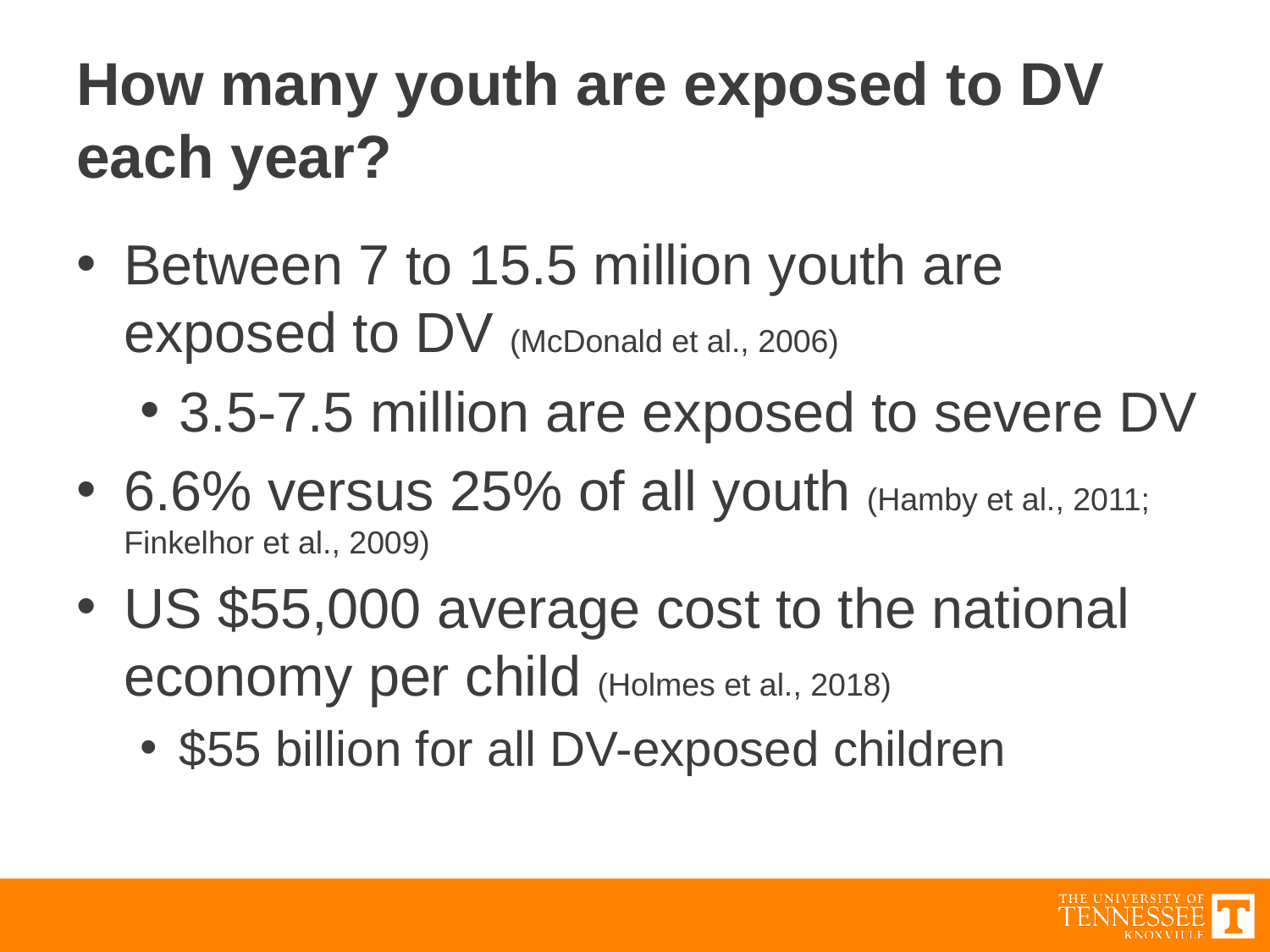

# How many youth are exposed to DV each year?
Between 7 to 15.5 million youth are exposed to DV (McDonald et al., 2006)
3.5-7.5 million are exposed to severe DV
6.6% versus 25% of all youth (Hamby et al., 2011; Finkelhor et al., 2009)
US $55,000 average cost to the national economy per child (Holmes et al., 2018)
$55 billion for all DV-exposed children